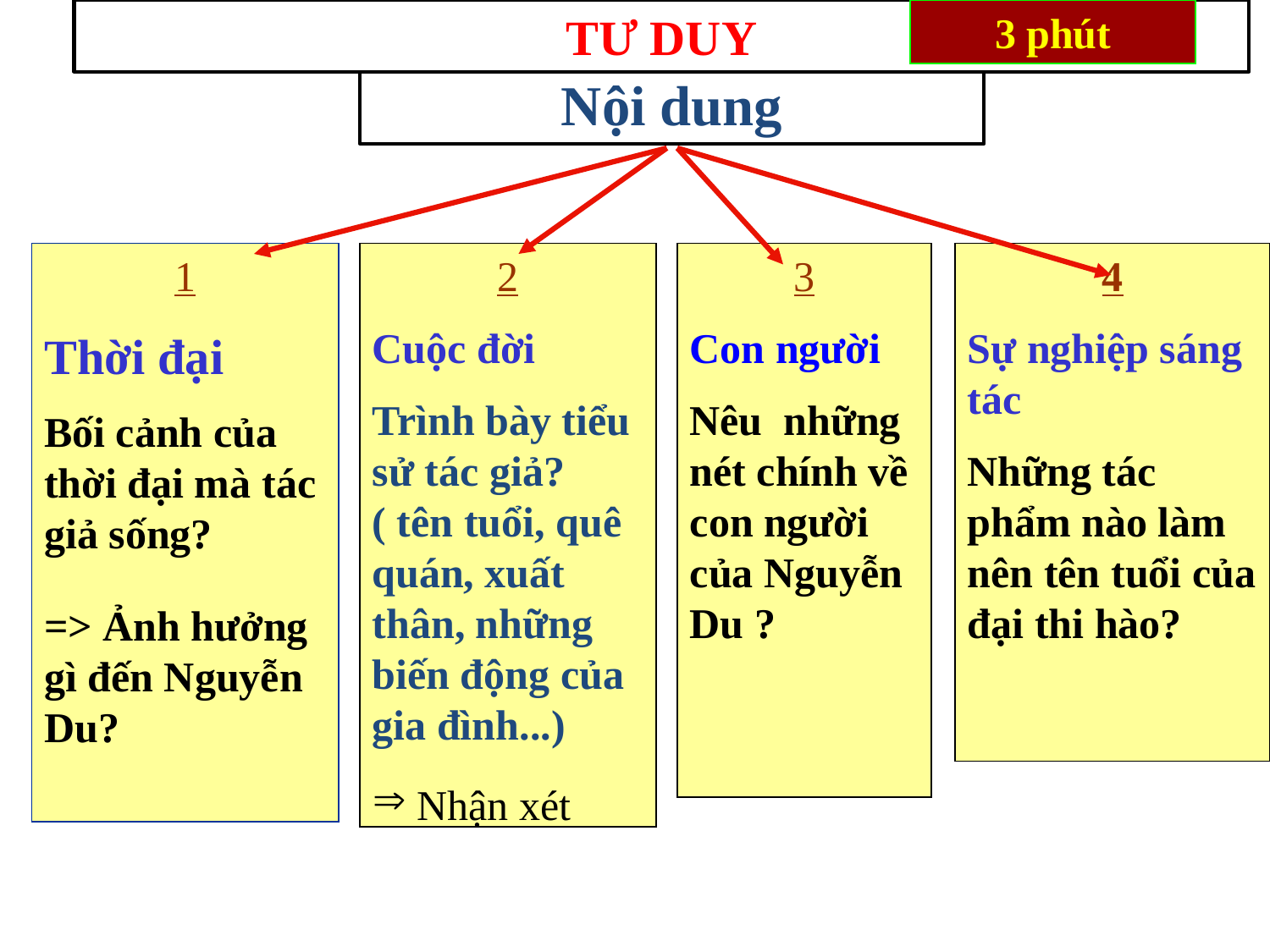

TƯ DUY
3 phút
Nội dung

1
Thời đại
Bối cảnh của thời đại mà tác giả sống?

2
Cuộc đời
Trình bày tiểu sử tác giả? ( tên tuổi, quê quán, xuất thân, những biến động của gia đình...)

4
Sự nghiệp sáng tác
Những tác phẩm nào làm nên tên tuổi của đại thi hào?

3
Con người
Nêu  những  nét chính về con người của Nguyễn Du ?

=> Ảnh hưởng gì đến Nguyễn Du?
 Nhận xét